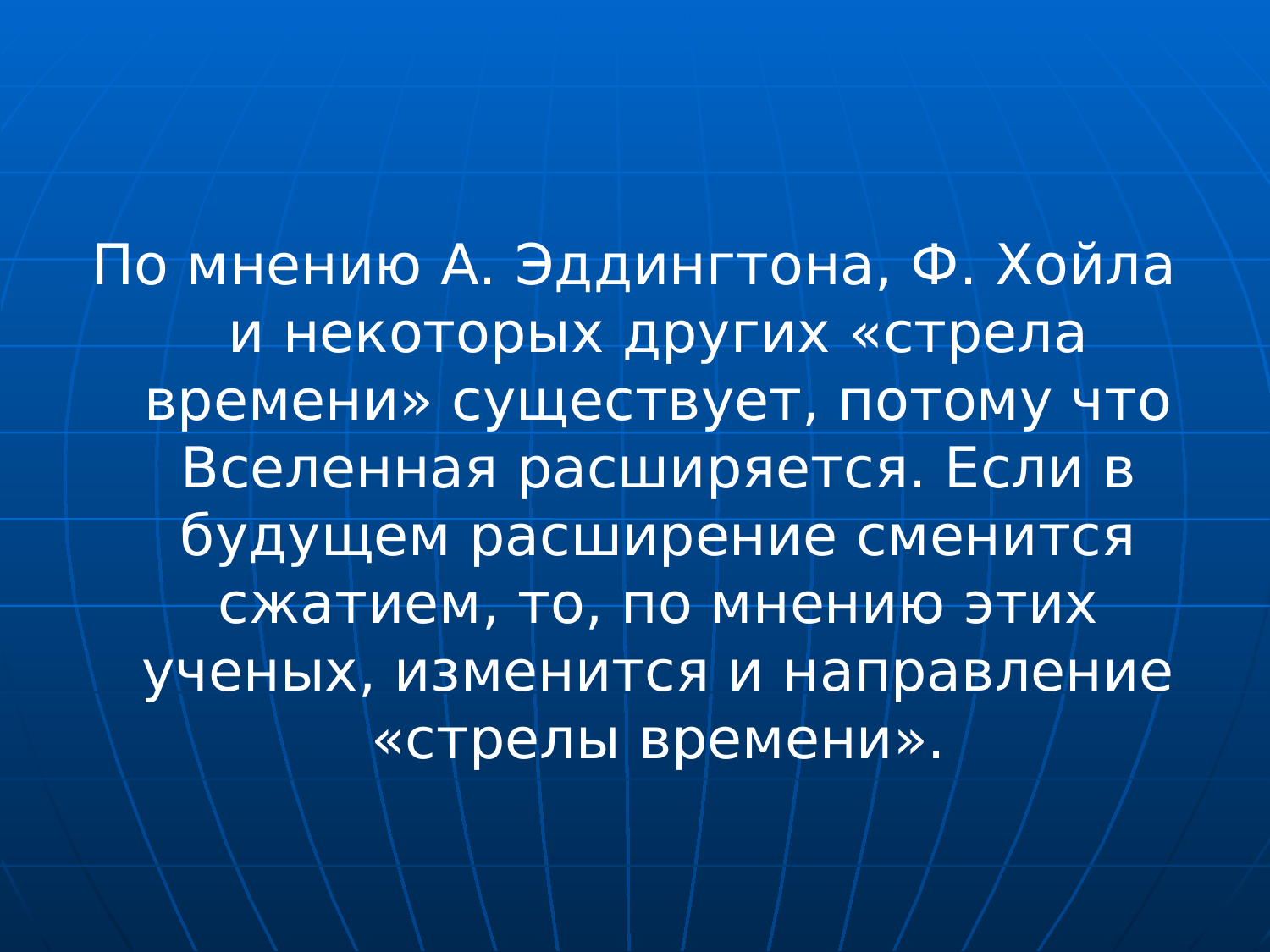

По мнению А. Эддингтона, Ф. Хойла и некоторых других «стрела времени» существует, потому что Вселенная расширяется. Если в будущем расширение сменится сжатием, то, по мнению этих ученых, изменится и направление «стрелы времени».